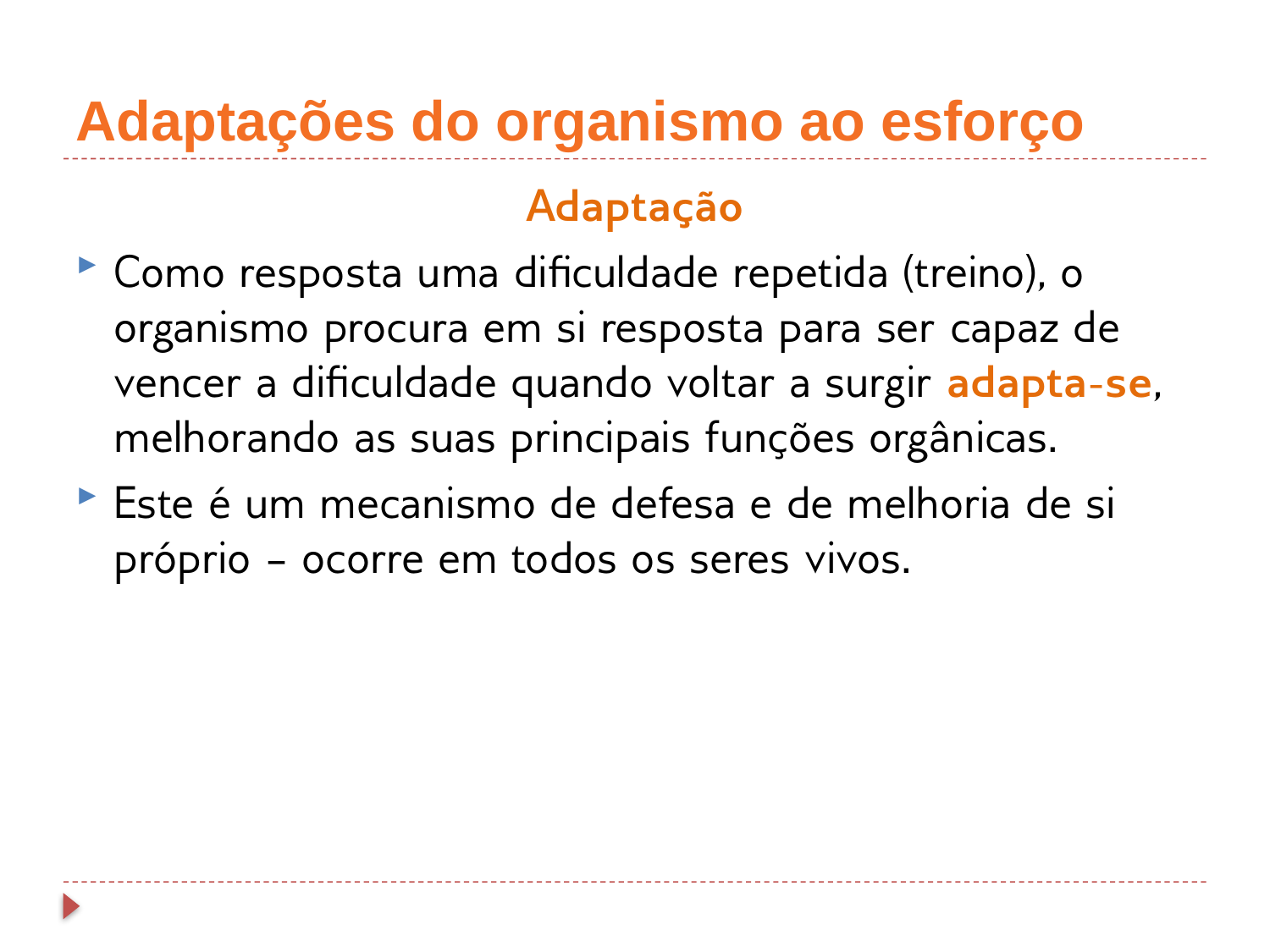

# Adaptações do organismo ao esforço
Adaptação
Como resposta uma dificuldade repetida (treino), o organismo procura em si resposta para ser capaz de vencer a dificuldade quando voltar a surgir adapta-se, melhorando as suas principais funções orgânicas.
Este é um mecanismo de defesa e de melhoria de si próprio – ocorre em todos os seres vivos.